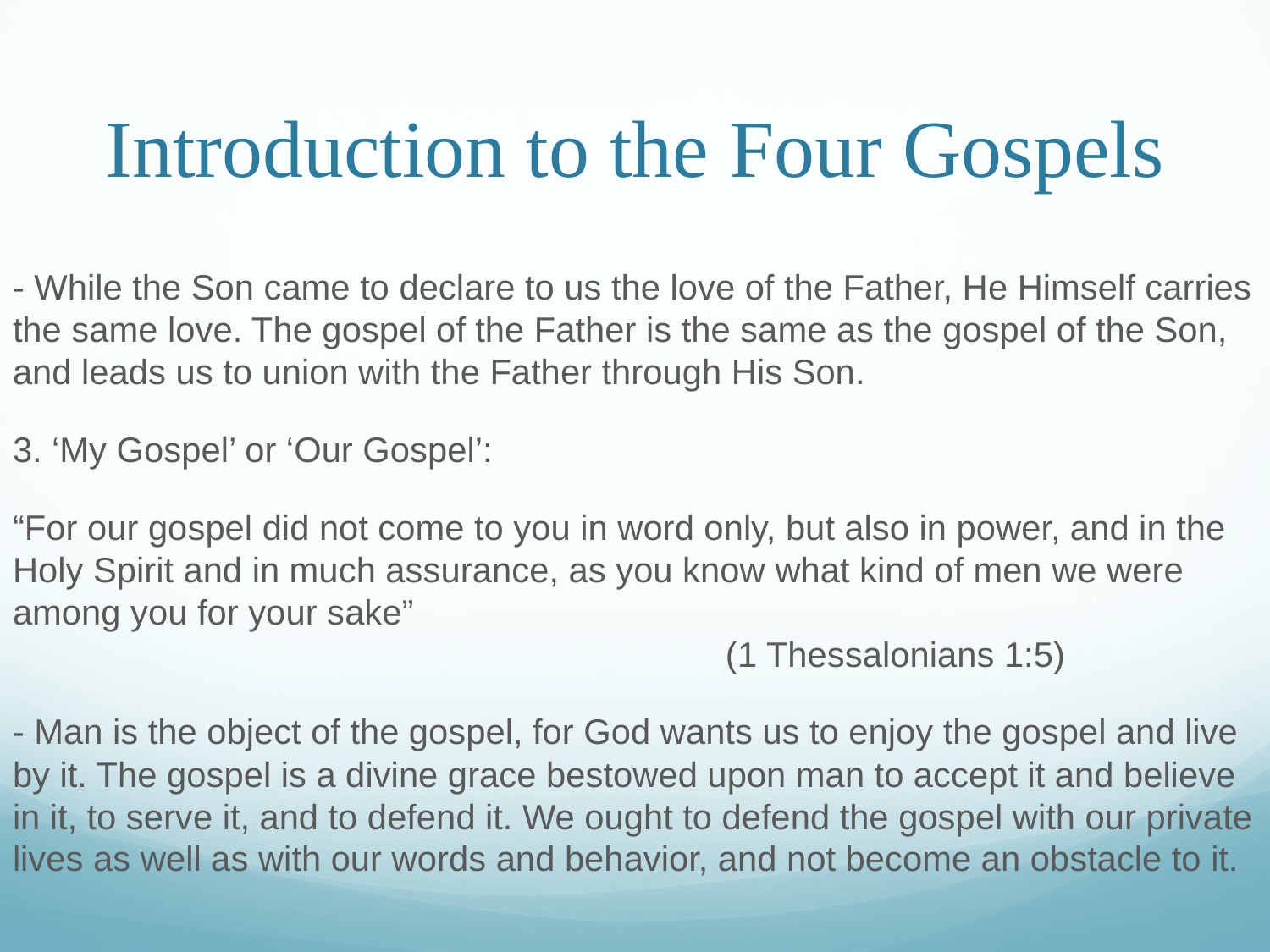

# Introduction to the Four Gospels
- While the Son came to declare to us the love of the Father, He Himself carries the same love. The gospel of the Father is the same as the gospel of the Son, and leads us to union with the Father through His Son.
3. ‘My Gospel’ or ‘Our Gospel’:
“For our gospel did not come to you in word only, but also in power, and in the Holy Spirit and in much assurance, as you know what kind of men we were among you for your sake”											        (1 Thessalonians 1:5)
- Man is the object of the gospel, for God wants us to enjoy the gospel and live by it. The gospel is a divine grace bestowed upon man to accept it and believe in it, to serve it, and to defend it. We ought to defend the gospel with our private lives as well as with our words and behavior, and not become an obstacle to it.